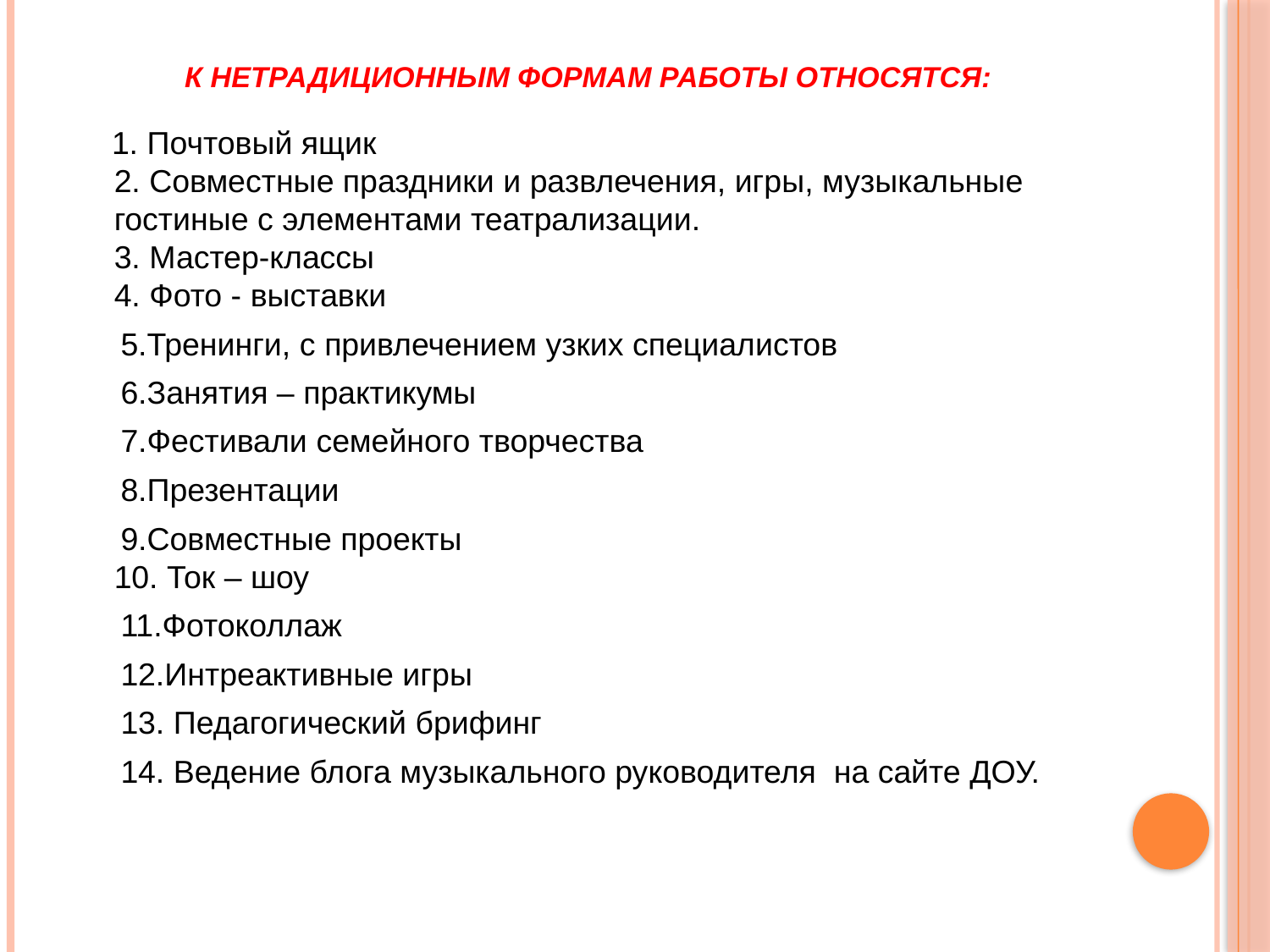

# К нетрадиционным формам работы относятся:
    1. Почтовый ящик
2. Совместные праздники и развлечения, игры, музыкальные гостиные с элементами театрализации.
3. Мастер-классы
4. Фото - выставки
     5.Тренинги, с привлечением узких специалистов
     6.Занятия – практикумы
     7.Фестивали семейного творчества
     8.Презентации
     9.Совместные проекты
10. Ток – шоу
     11.Фотоколлаж
     12.Интреактивные игры
     13. Педагогический брифинг
     14. Ведение блога музыкального руководителя  на сайте ДОУ.